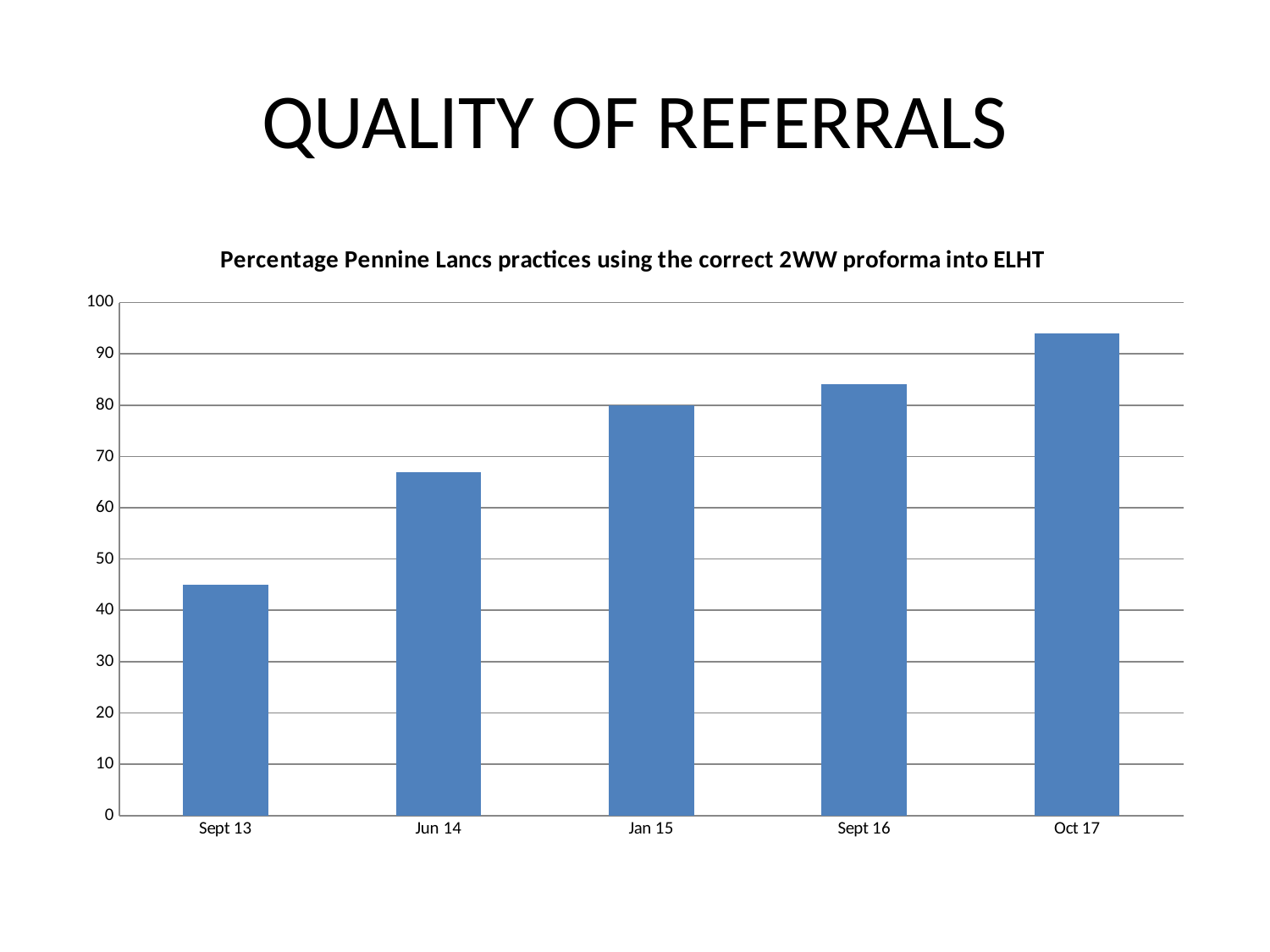

# QUALITY OF REFERRALS

### Chart: Percentage Pennine Lancs practices using the correct 2WW proforma into ELHT

| Category |  |
|---|---|
| Sept 13 | 45.0 |
| Jun 14 | 67.0 |
| Jan 15 | 80.0 |
| Sept 16 | 84.0 |
| Oct 17 | 94.0 |